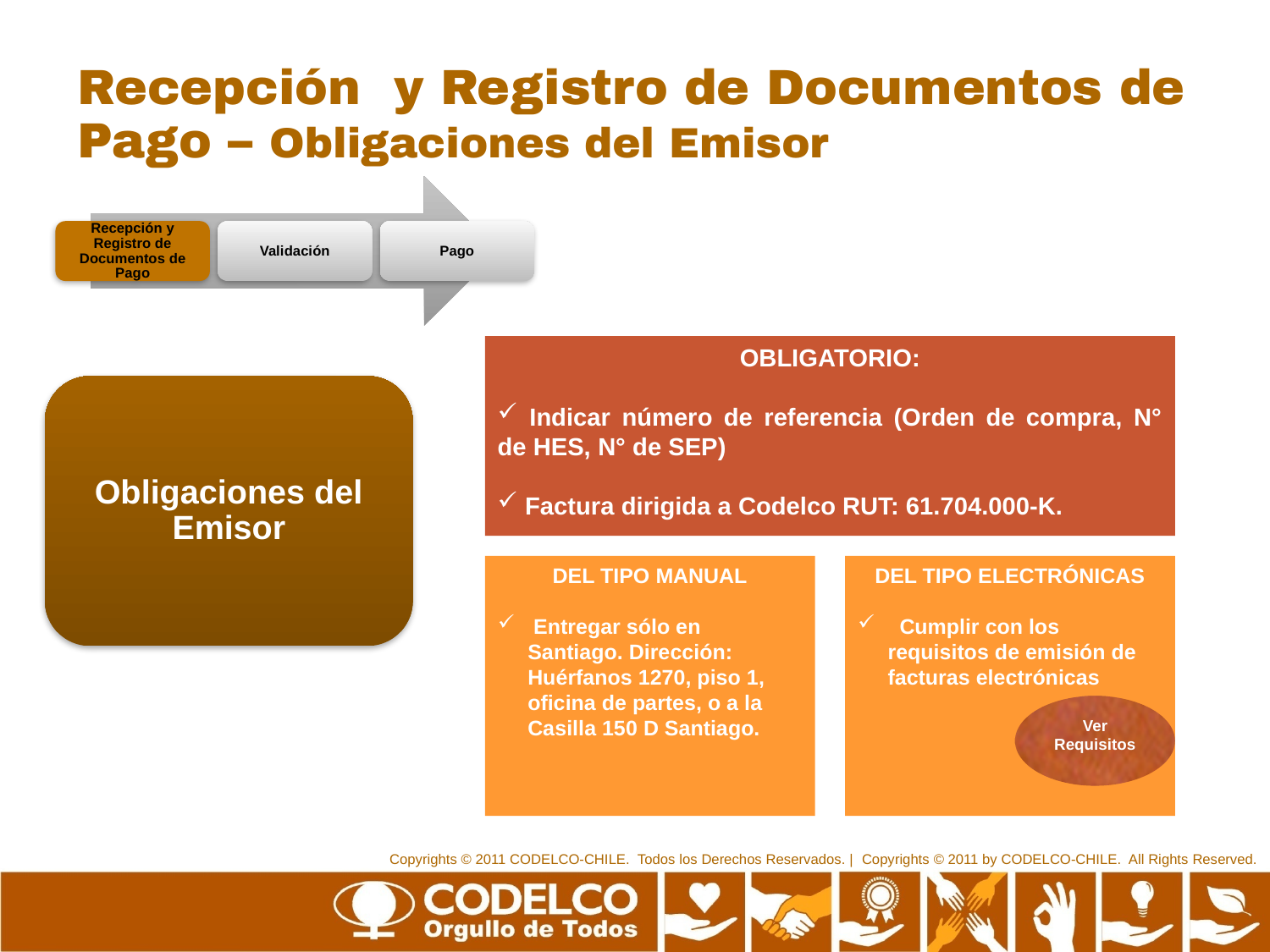

# Recepción  y Registro de Documentos de Pago – Obligaciones del Emisor
Recepción y Registro de Documentos de Pago
Validación
Pago
OBLIGATORIO:

 Indicar número de referencia (Orden de compra, N° de HES, N° de SEP)

 Factura dirigida a Codelco RUT: 61.704.000-K.

Obligaciones del Emisor
DEL TIPO MANUAL

 Entregar sólo en Santiago. Dirección: Huérfanos 1270, piso 1, oficina de partes, o a la Casilla 150 D Santiago.

DEL TIPO ELECTRÓNICAS

  Cumplir con los requisitos de emisión de facturas electrónicas

Ver Requisitos